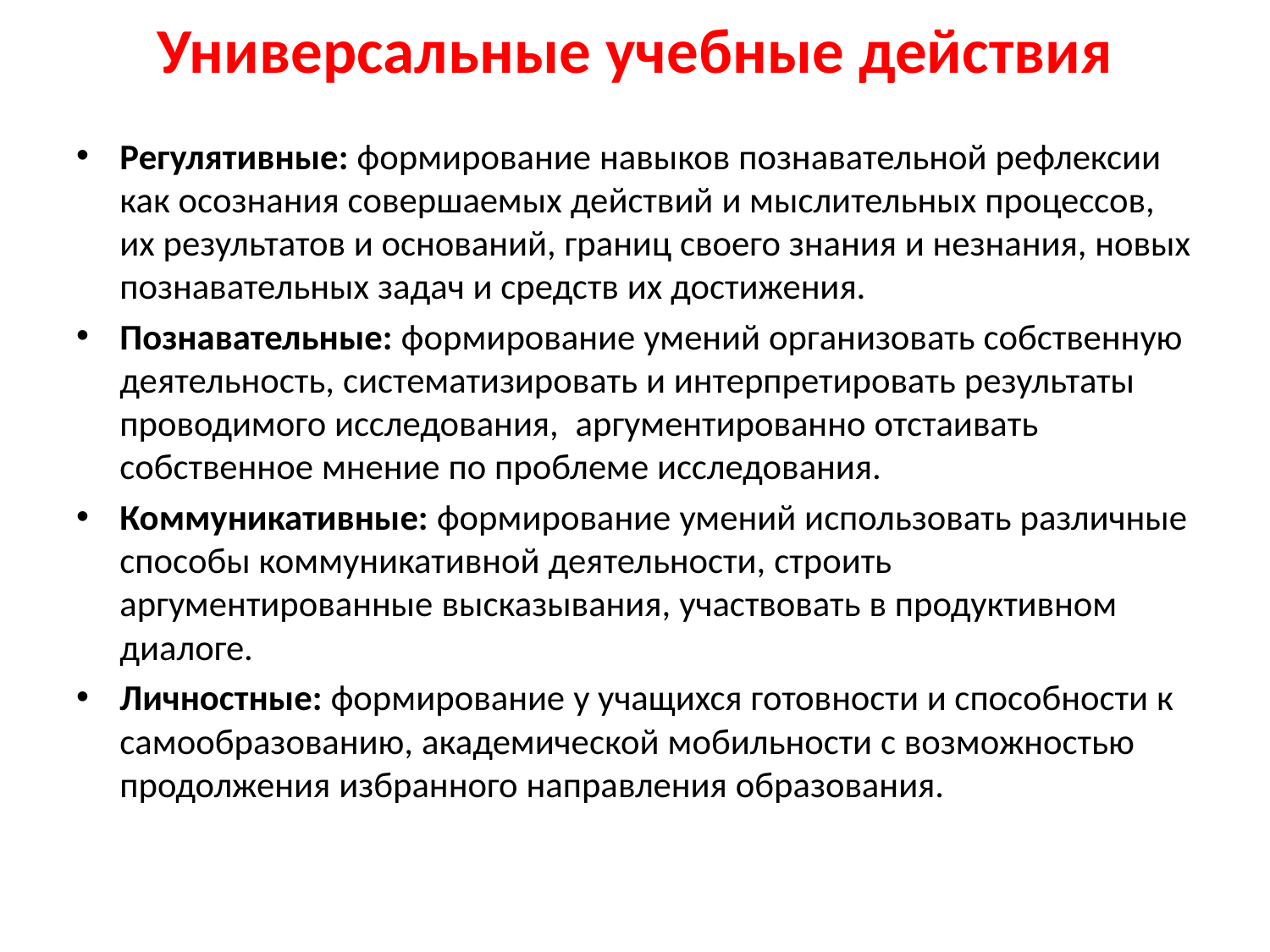

# Универсальные учебные действия

Регулятивные: формирование навыков познавательной рефлексии как осознания совершаемых действий и мыслительных процессов, их результатов и оснований, границ своего знания и незнания, новых познавательных задач и средств их достижения.
Познавательные: формирование умений организовать собственную деятельность, систематизировать и интерпретировать результаты проводимого исследования,  аргументированно отстаивать собственное мнение по проблеме исследования.
Коммуникативные: формирование умений использовать различные способы коммуникативной деятельности, строить аргументированные высказывания, участвовать в продуктивном диалоге.
Личностные: формирование у учащихся готовности и способности к самообразованию, академической мобильности с возможностью продолжения избранного направления образования.